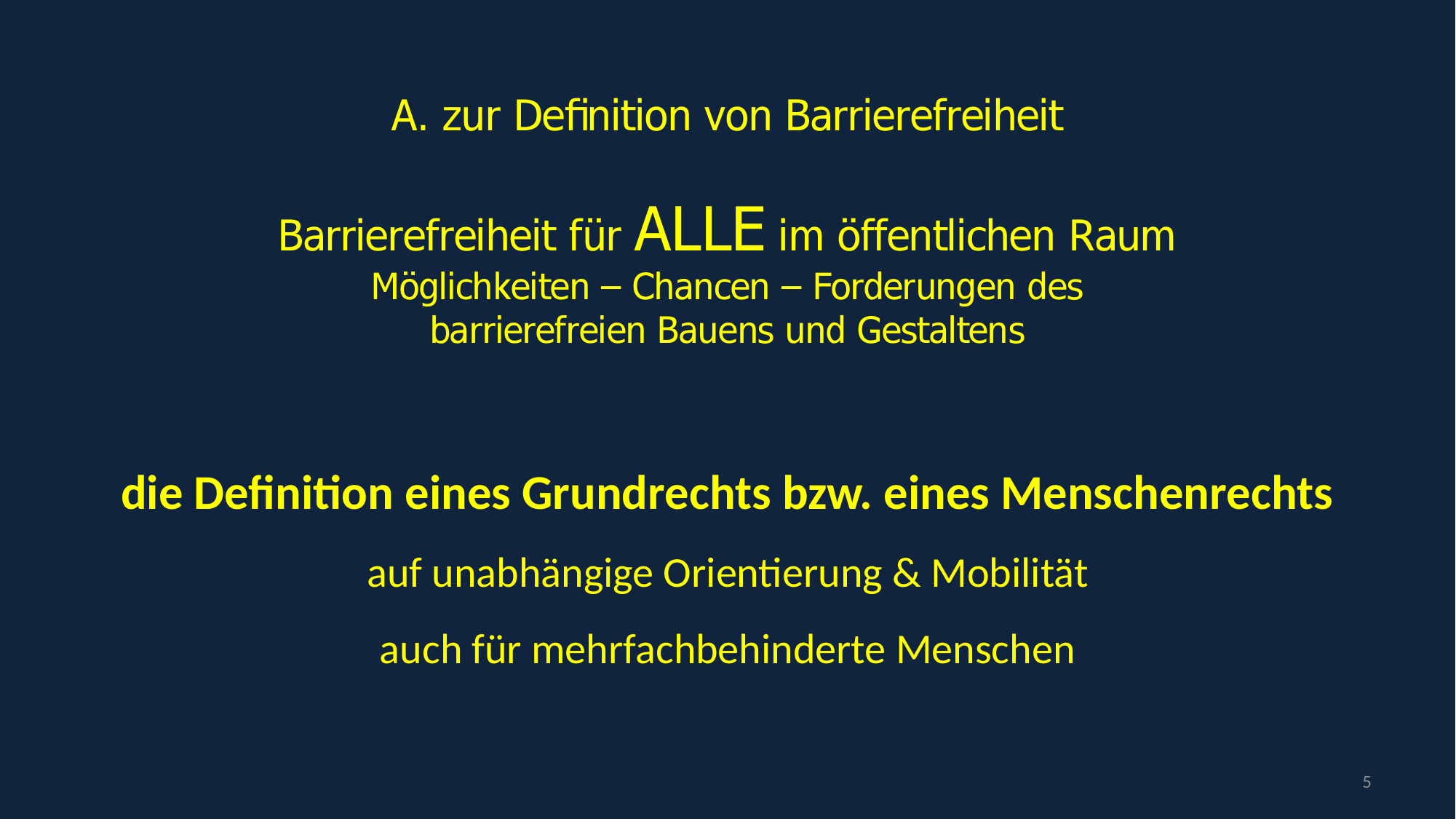

# A. zur Definition von Barrierefreiheit Barrierefreiheit für ALLE im öffentlichen Raum Möglichkeiten – Chancen – Forderungen des barrierefreien Bauens und Gestaltens
die Definition eines Grundrechts bzw. eines Menschenrechts

 auf unabhängige Orientierung & Mobilität

auch für mehrfachbehinderte Menschen
5